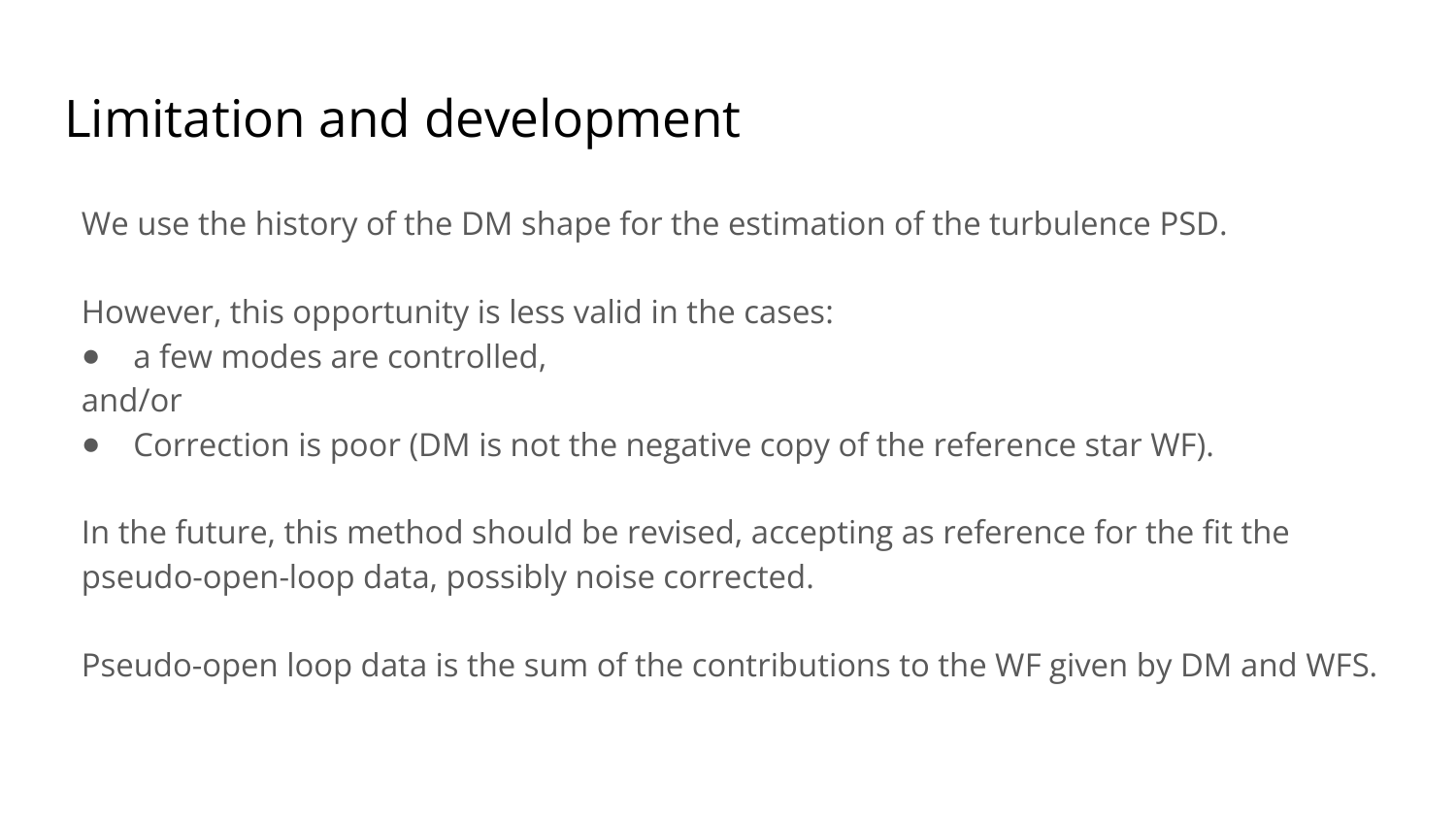

# Limitation and development
We use the history of the DM shape for the estimation of the turbulence PSD.

However, this opportunity is less valid in the cases:
a few modes are controlled,
and/or
Correction is poor (DM is not the negative copy of the reference star WF).

In the future, this method should be revised, accepting as reference for the fit the pseudo-open-loop data, possibly noise corrected.

Pseudo-open loop data is the sum of the contributions to the WF given by DM and WFS.